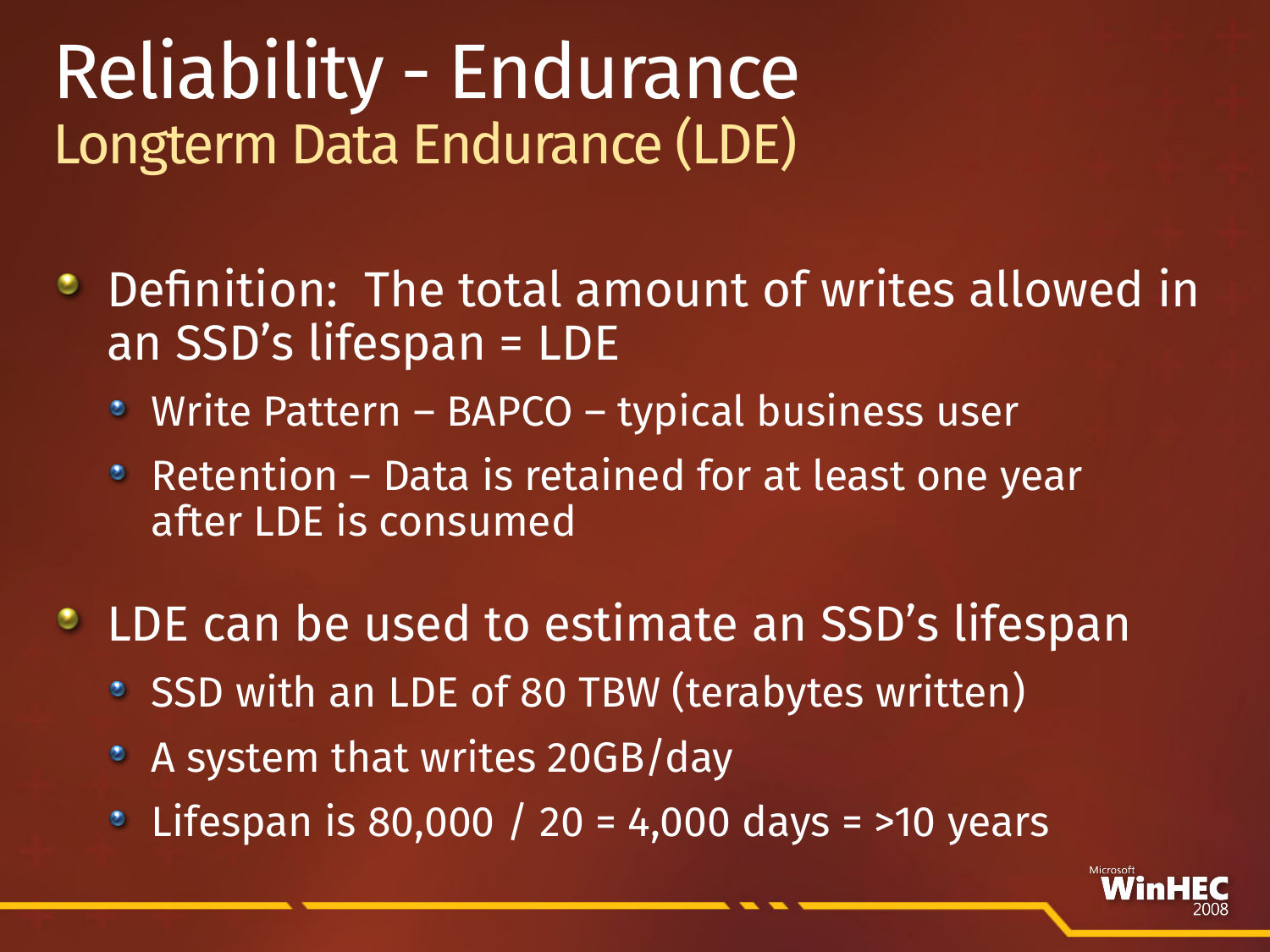

# Reliability - Endurance Longterm Data Endurance (LDE)
Definition:  The total amount of writes allowed in an SSD’s lifespan = LDE
Write Pattern – BAPCO – typical business user
Retention – Data is retained for at least one year
after LDE is consumed

LDE can be used to estimate an SSD’s lifespan
SSD with an LDE of 80 TBW (terabytes written)
A system that writes 20GB/day
Lifespan is 80,000 / 20 = 4,000 days = >10 years